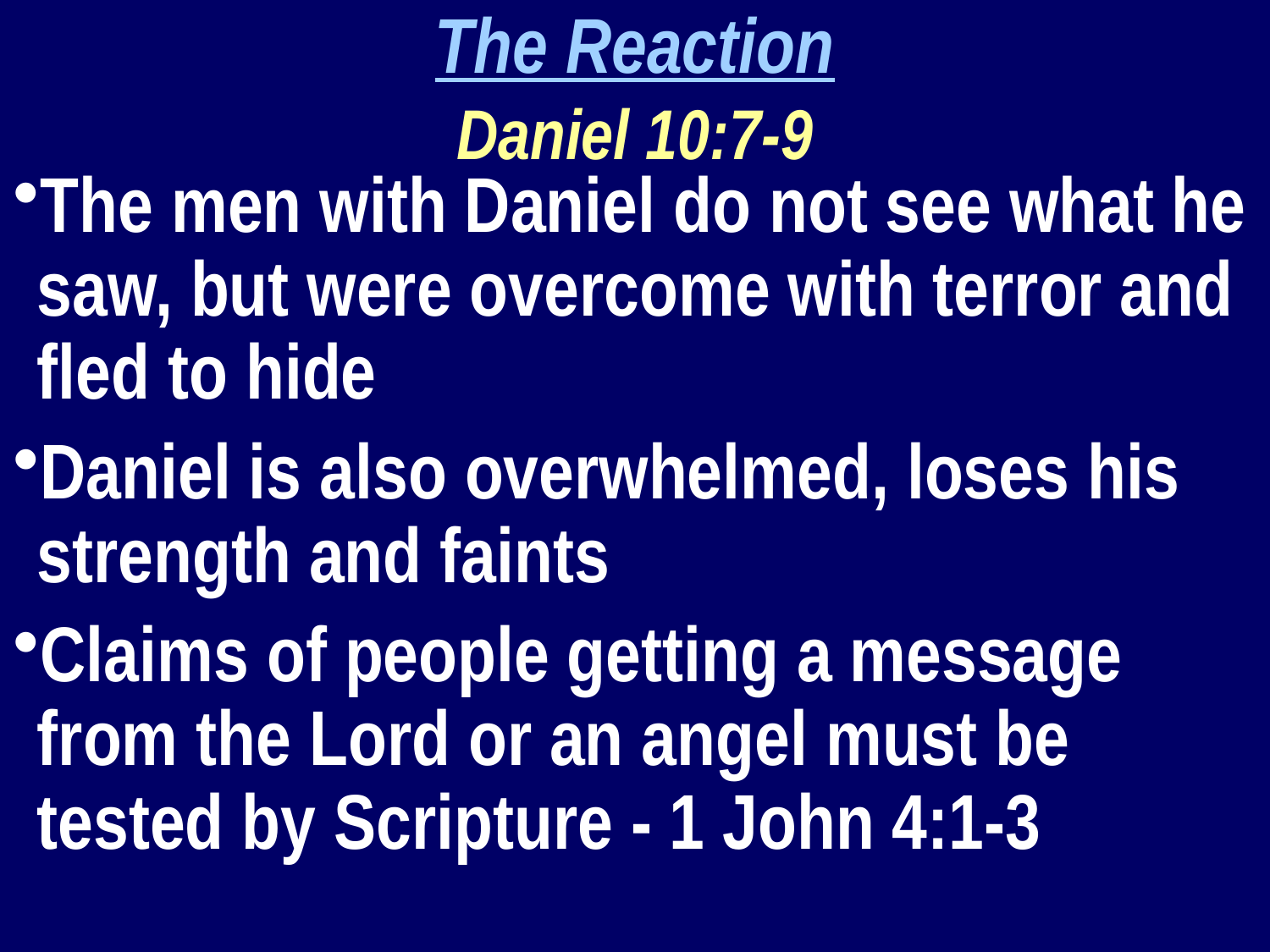

The Reaction
Daniel 10:7-9
The men with Daniel do not see what he saw, but were overcome with terror and fled to hide
Daniel is also overwhelmed, loses his strength and faints
Claims of people getting a message from the Lord or an angel must be tested by Scripture - 1 John 4:1-3